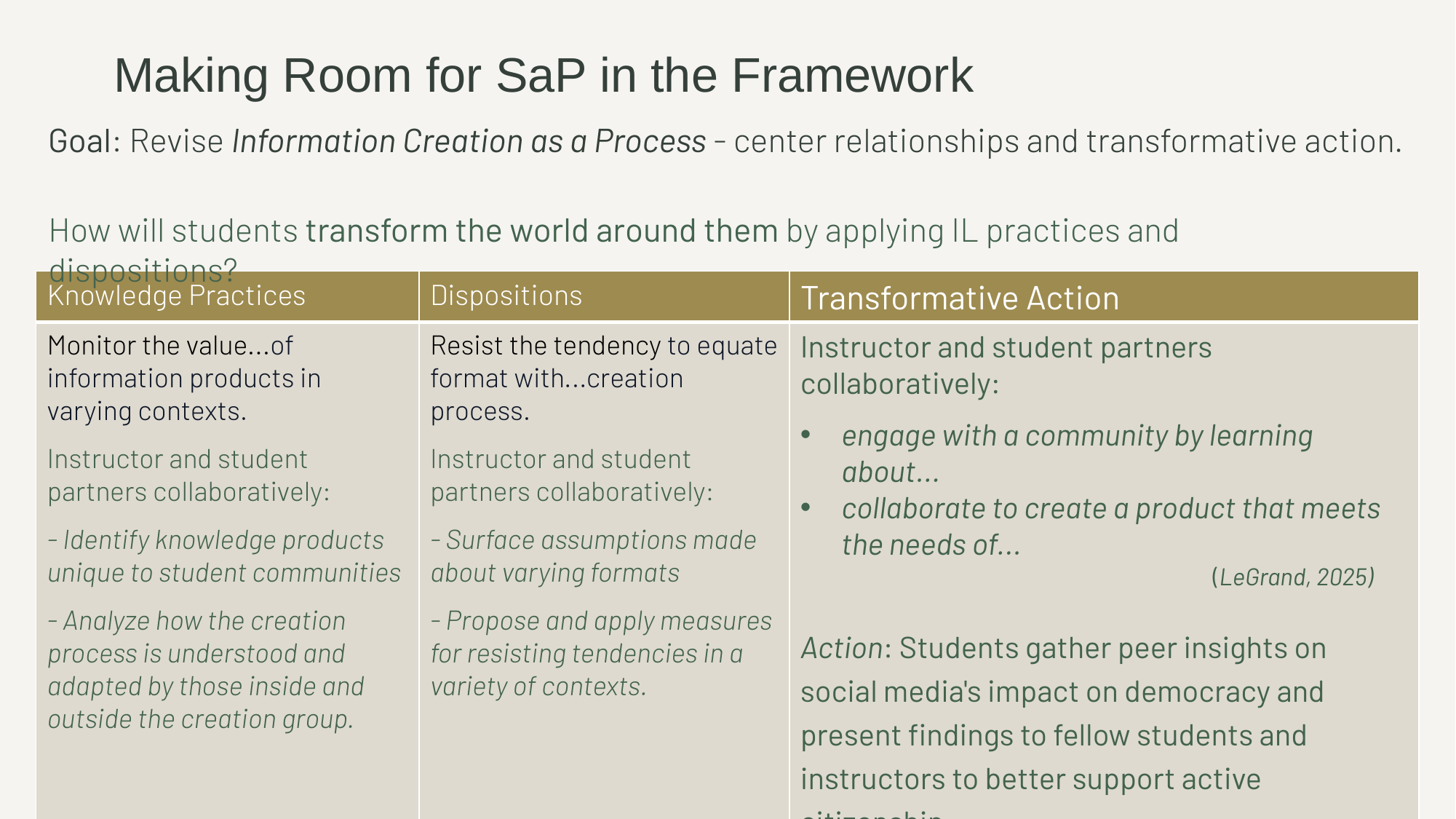

# Making Room for SaP in the Framework
Goal: Revise Information Creation as a Process - center relationships and transformative action.
How will students transform the world around them by applying IL practices and dispositions?
| Knowledge Practices | Dispositions | Transformative Action |
| --- | --- | --- |
| Monitor the value...of information products in varying contexts. Instructor and student partners collaboratively: - Identify knowledge products unique to student communities - Analyze how the creation process is understood and adapted by those inside and outside the creation group. | Resist the tendency to equate format with...creation process. Instructor and student partners collaboratively: - Surface assumptions made about varying formats - Propose and apply measures for resisting tendencies in a variety of contexts. | Instructor and student partners collaboratively: engage with a community by learning about... collaborate to create a product that meets the needs of...     (LeGrand, 2025) Action: Students gather peer insights on social media's impact on democracy and present findings to fellow students and instructors to better support active citizenship. |